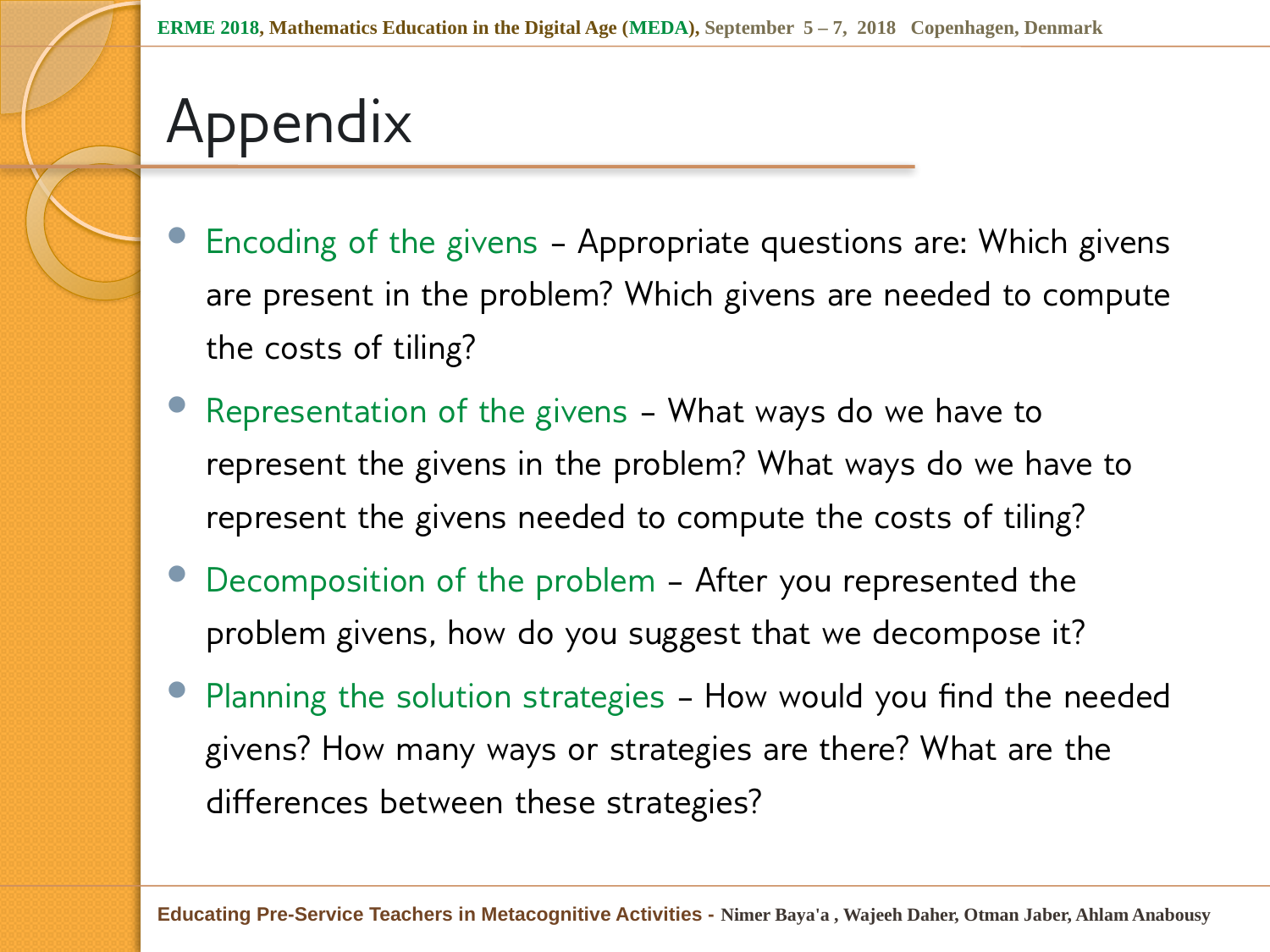

# Appendix
Encoding of the givens – Appropriate questions are: Which givens are present in the problem? Which givens are needed to compute the costs of tiling?
Representation of the givens – What ways do we have to represent the givens in the problem? What ways do we have to represent the givens needed to compute the costs of tiling?
Decomposition of the problem – After you represented the problem givens, how do you suggest that we decompose it?
Planning the solution strategies – How would you find the needed givens? How many ways or strategies are there? What are the differences between these strategies?